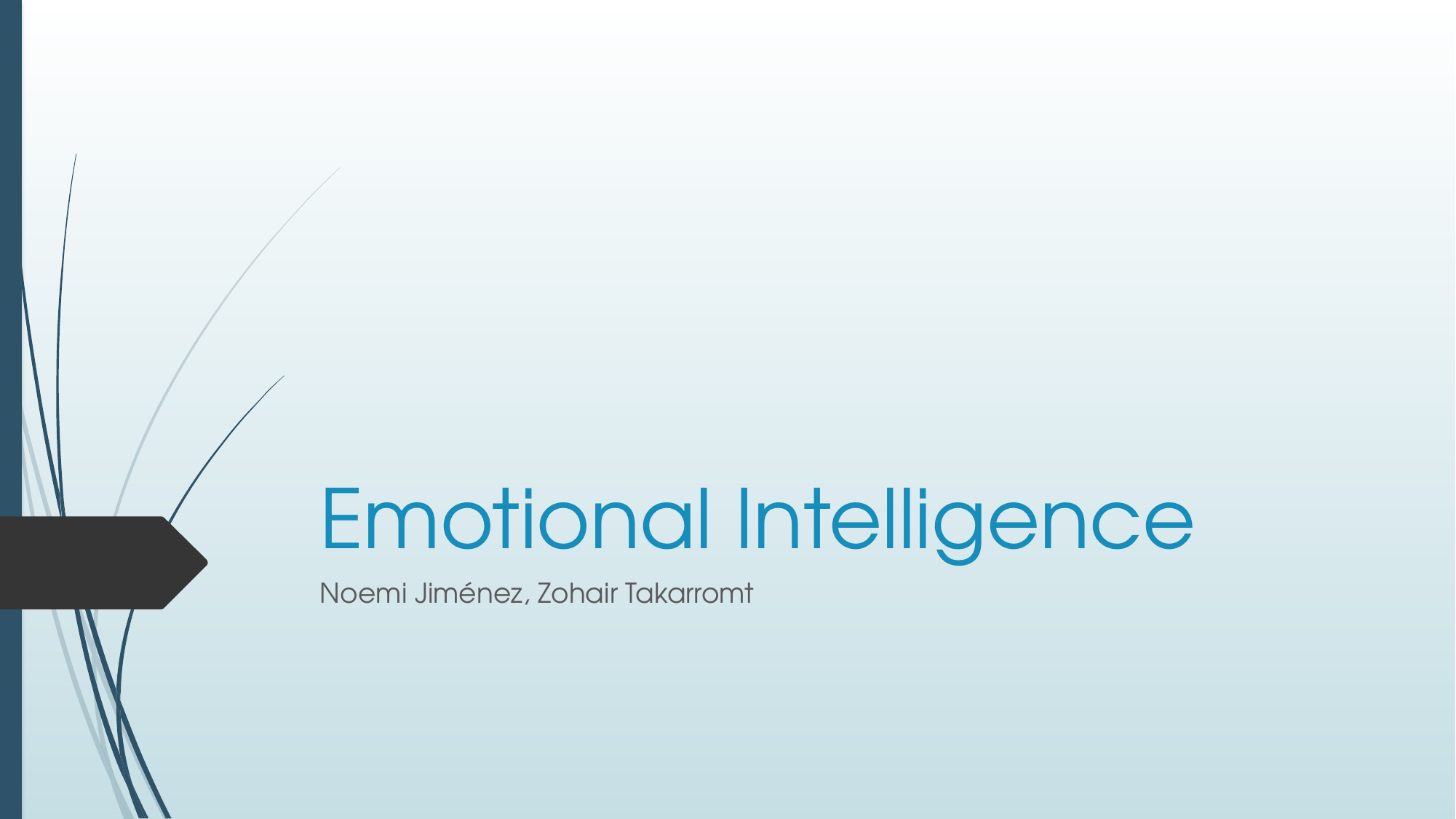

# Emotional Intelligence
Noemi Jiménez, Zohair Takarromt